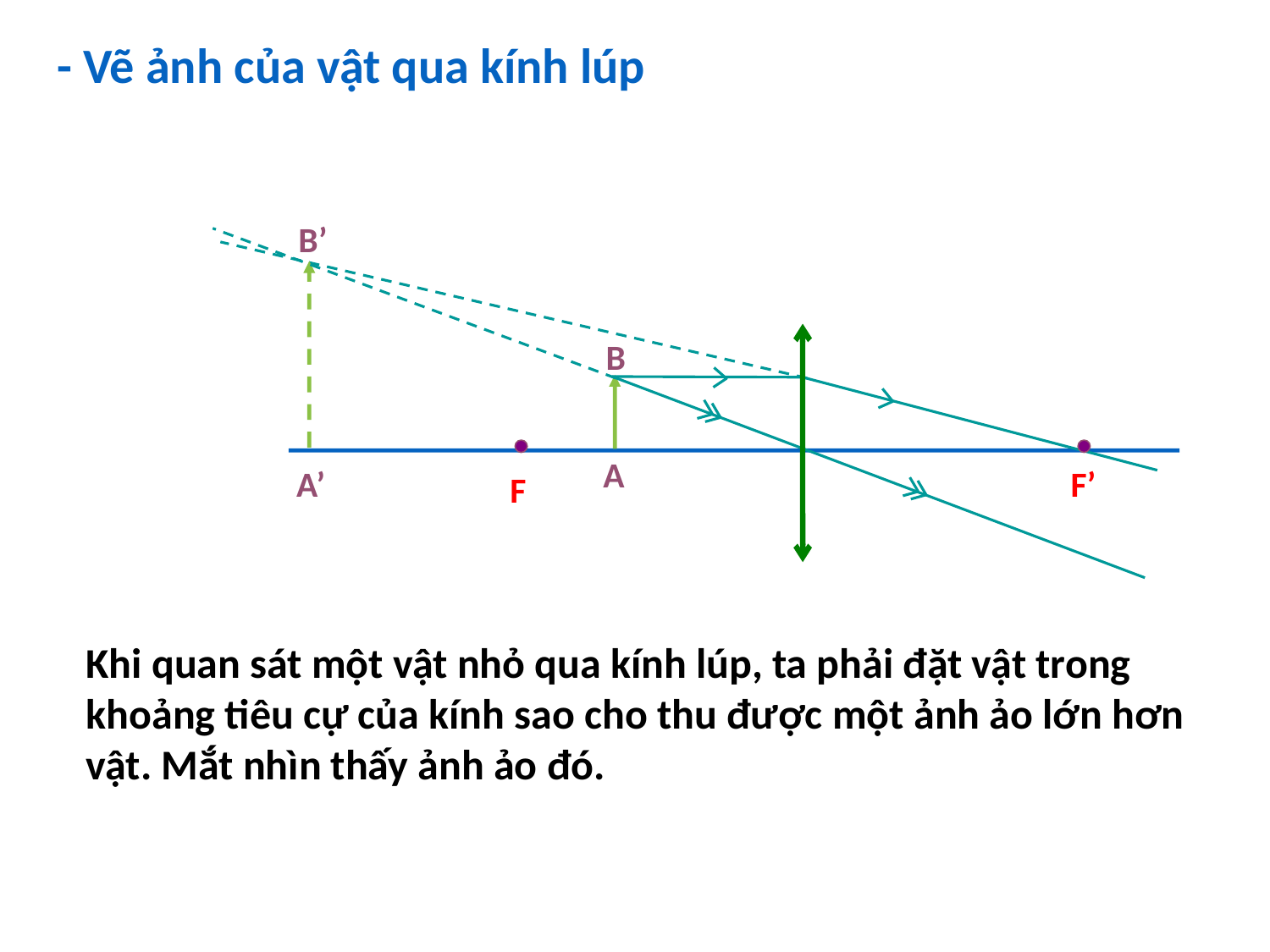

- Vẽ ảnh của vật qua kính lúp
B’

B

A

A’
F’
F

Khi quan sát một vật nhỏ qua kính lúp, ta phải đặt vật trong khoảng tiêu cự của kính sao cho thu được một ảnh ảo lớn hơn vật. Mắt nhìn thấy ảnh ảo đó.